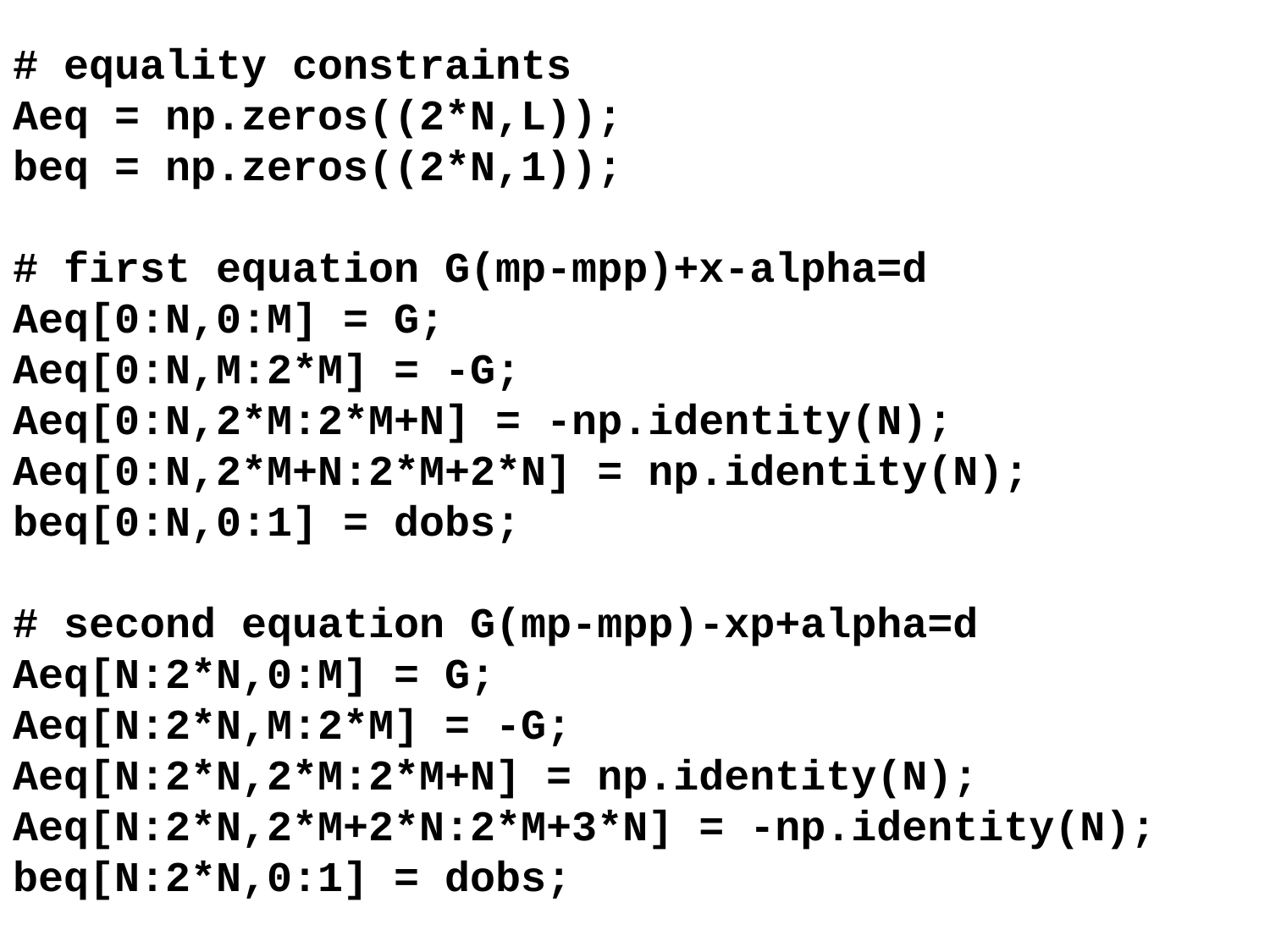

# equality constraints
Aeq = np.zeros((2*N,L));
beq = np.zeros((2*N,1));

# first equation G(mp-mpp)+x-alpha=d
Aeq[0:N,0:M] = G;
Aeq[0:N,M:2*M] = -G;
Aeq[0:N,2*M:2*M+N] = -np.identity(N);
Aeq[0:N,2*M+N:2*M+2*N] = np.identity(N);
beq[0:N,0:1] = dobs;

# second equation G(mp-mpp)-xp+alpha=d Aeq[N:2*N,0:M] = G;
Aeq[N:2*N,M:2*M] = -G;
Aeq[N:2*N,2*M:2*M+N] = np.identity(N);
Aeq[N:2*N,2*M+2*N:2*M+3*N] = -np.identity(N);
beq[N:2*N,0:1] = dobs;